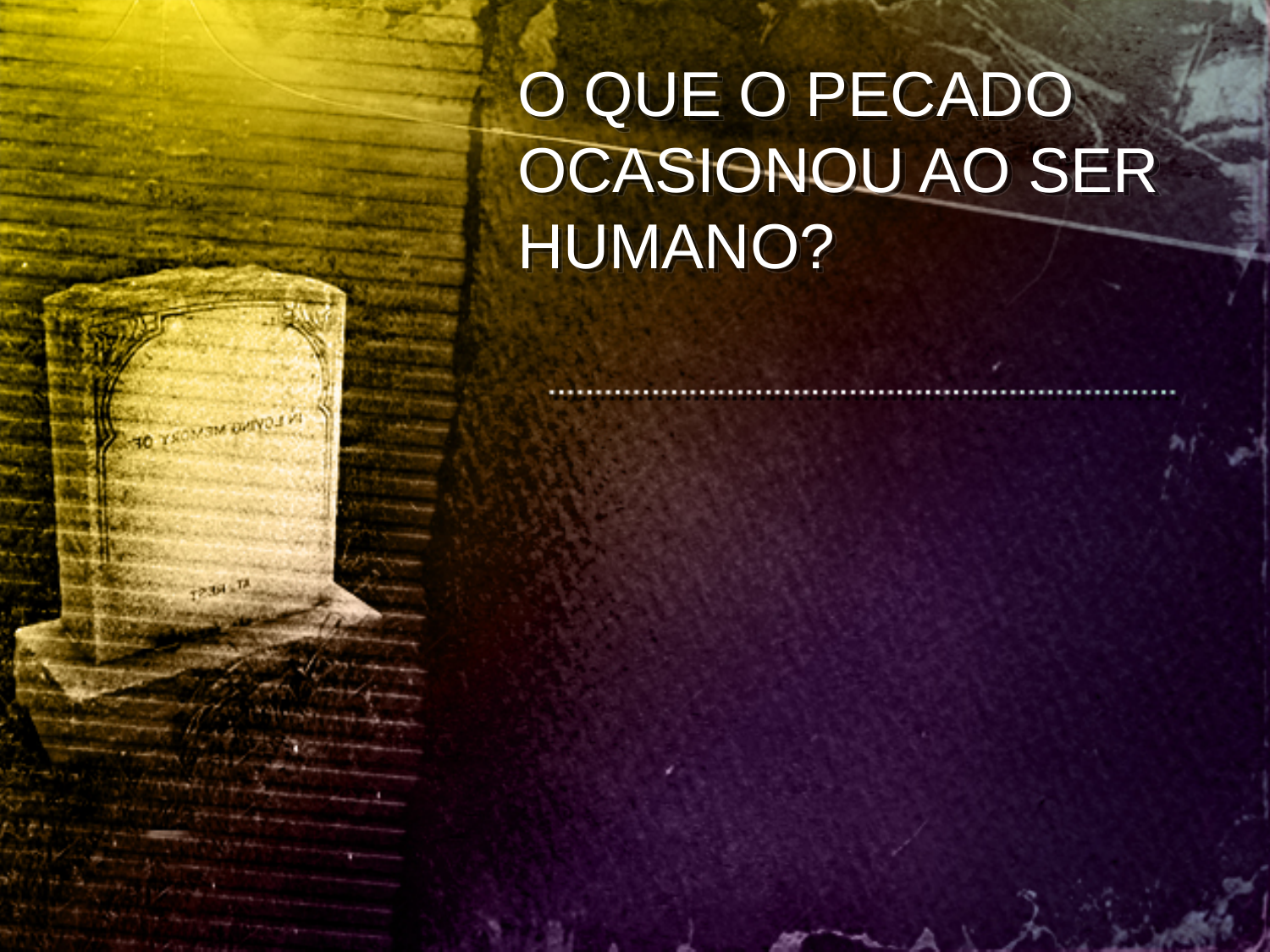

O QUE O PECADO OCASIONOU AO SER HUMANO?